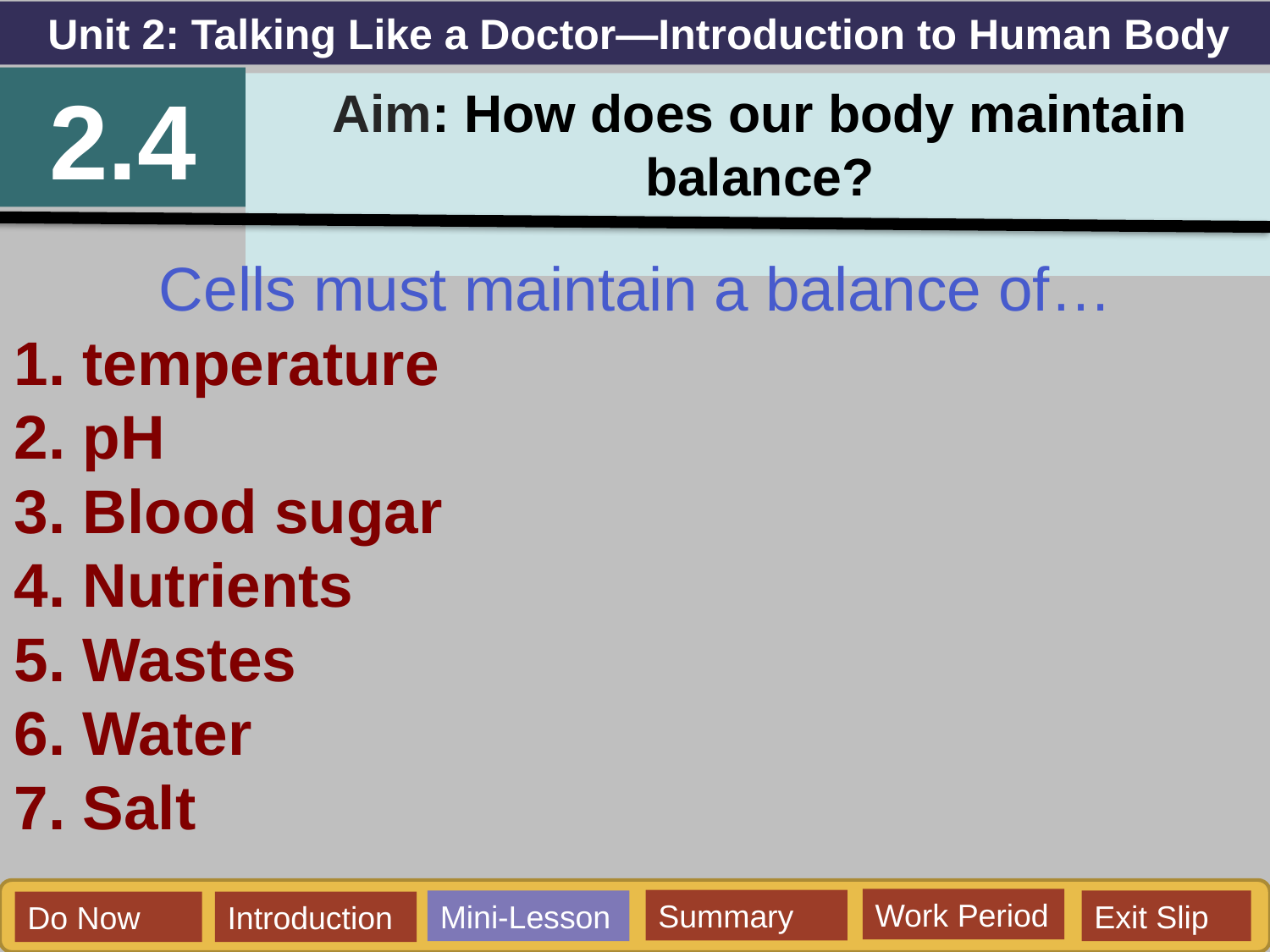

Unit 2: Talking Like a Doctor—Introduction to Human Body
2.4
Aim: How does our body maintain balance?

Cells must maintain a balance of…
1. temperature
2. pH
3. Blood sugar
4. Nutrients
5. Wastes
6. Water
7. Salt

Work Period
Summary
Mini-Lesson
Exit Slip
Do Now
Introduction